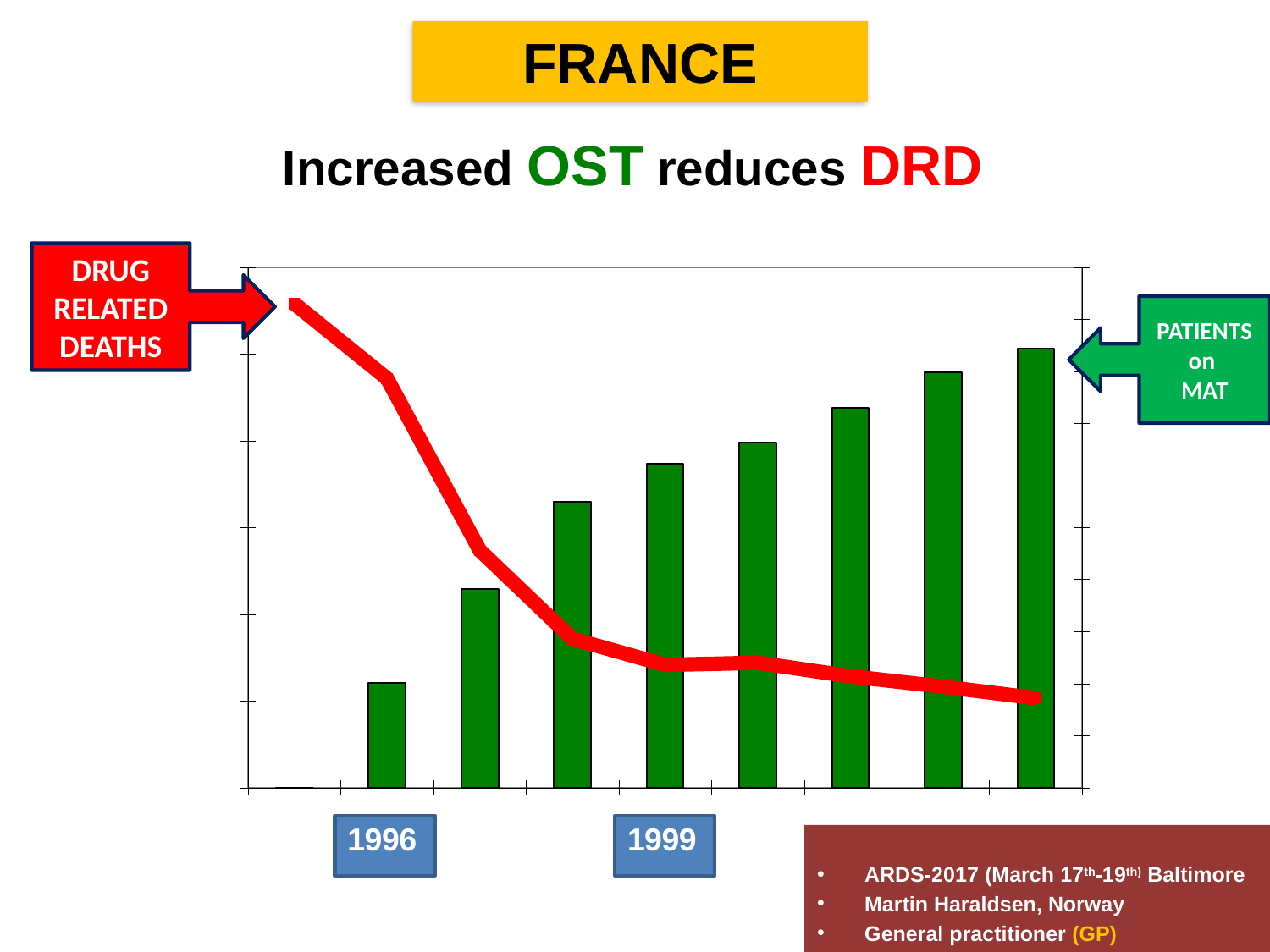

France
Increased OST reduces DRD

### Chart

| Category | UD sous substitution | DC par OD |
|---|---|---|
| 1995 | 0.0 | 465.0 |
| 1996 | 24108.0 | 393.0 |
| 1997 | 45843.0 | 228.0 |
| 1998 | 65987.0 | 143.0 |
| 1999 | 74717.0 | 118.0 |
| 2000 | 79553.0 | 120.0 |
| 2001 | 87617.0 | 107.0 |
| 2002 | 95705.0 | 97.0 |
| 2003 | 101300.0 | 86.0 |
DRUG
RELATED
DEATHS
PATIENTS on
MAT

ARDS-2017 (March 17th-19th) Baltimore
Martin Haraldsen, Norway
General practitioner (GP)